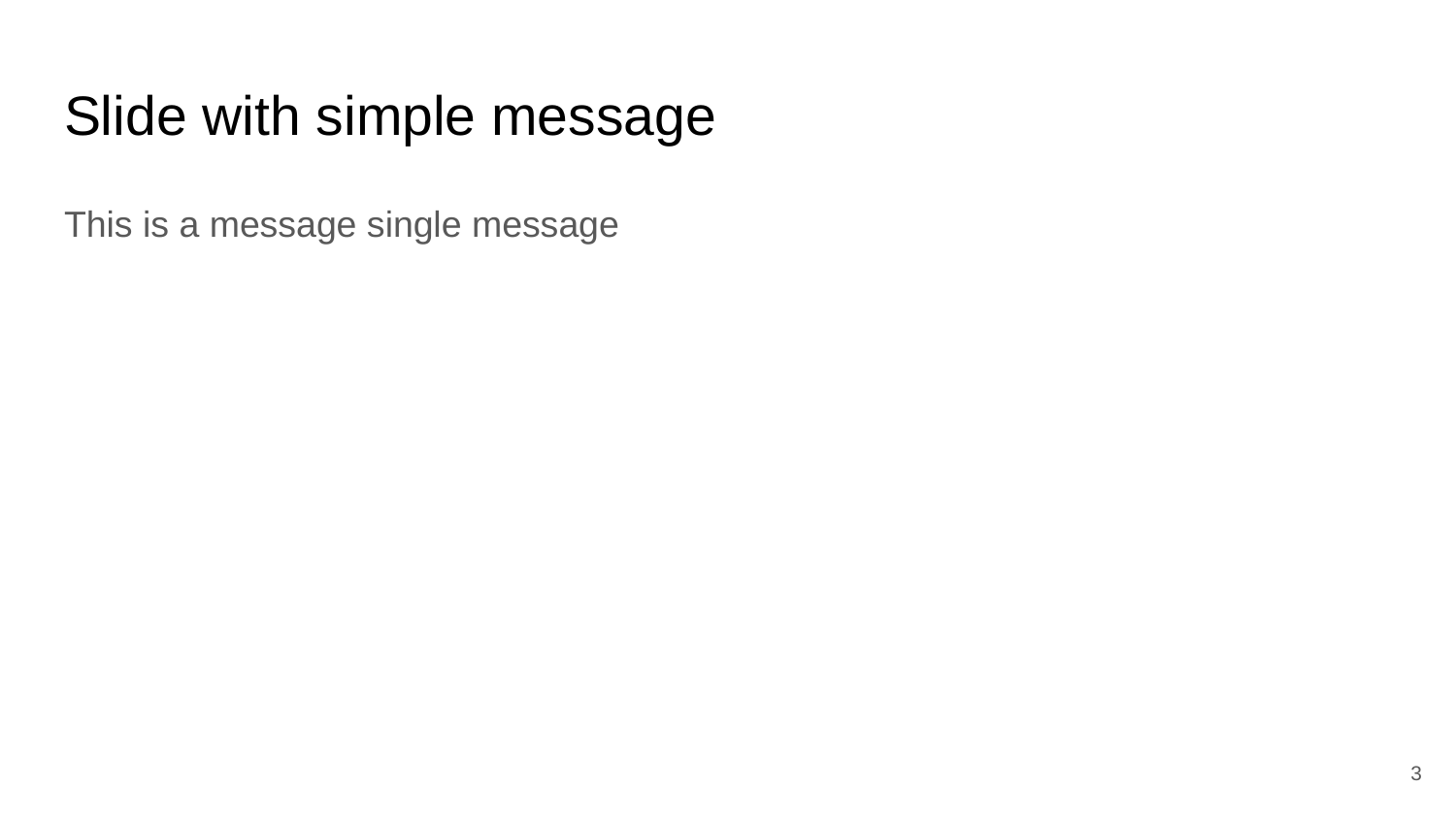

# Slide with simple message
This is a message single message
3